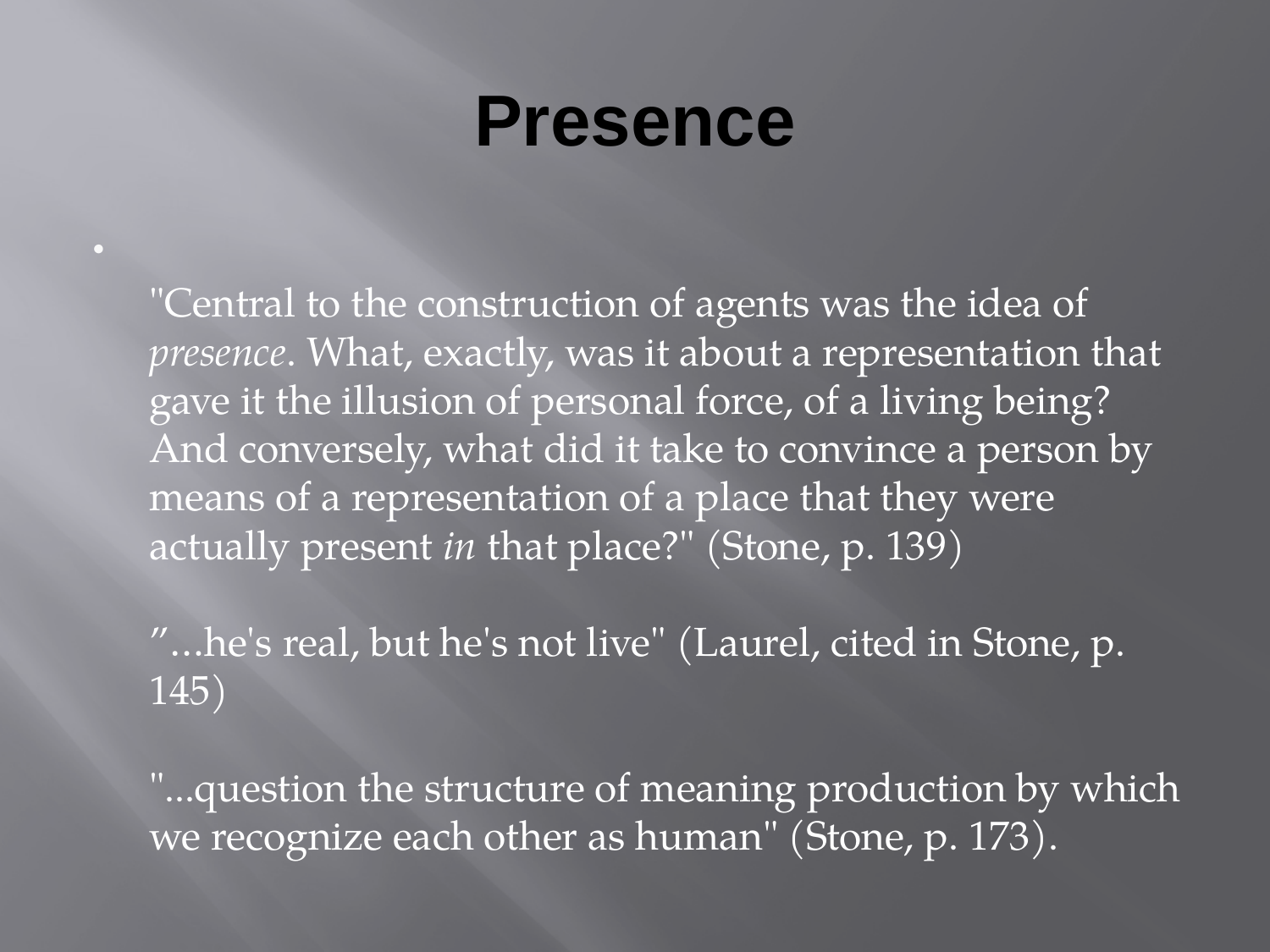

# Presence
"Central to the construction of agents was the idea of presence. What, exactly, was it about a representation that gave it the illusion of personal force, of a living being? And conversely, what did it take to convince a person by means of a representation of a place that they were actually present in that place?" (Stone, p. 139)
”…he's real, but he's not live" (Laurel, cited in Stone, p. 145)
"...question the structure of meaning production by which we recognize each other as human" (Stone, p. 173).